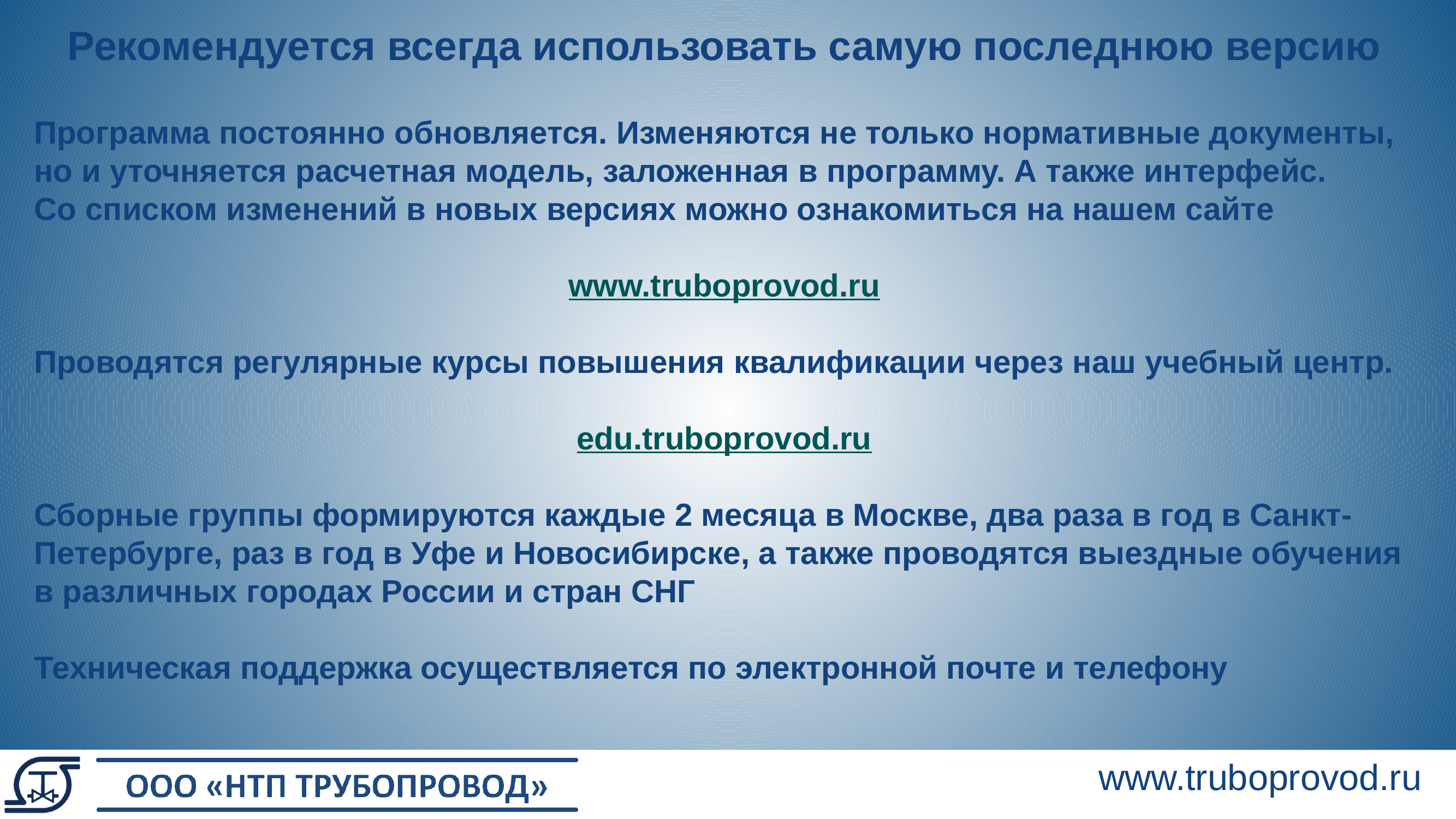

Рекомендуется всегда использовать самую последнюю версию

Программа постоянно обновляется. Изменяются не только нормативные документы, но и уточняется расчетная модель, заложенная в программу. А также интерфейс.
Со списком изменений в новых версиях можно ознакомиться на нашем сайте

www.truboprovod.ru

Проводятся регулярные курсы повышения квалификации через наш учебный центр.

edu.truboprovod.ru

Сборные группы формируются каждые 2 месяца в Москве, два раза в год в Санкт-Петербурге, раз в год в Уфе и Новосибирске, а также проводятся выездные обучения в различных городах России и стран СНГ

Техническая поддержка осуществляется по электронной почте и телефону